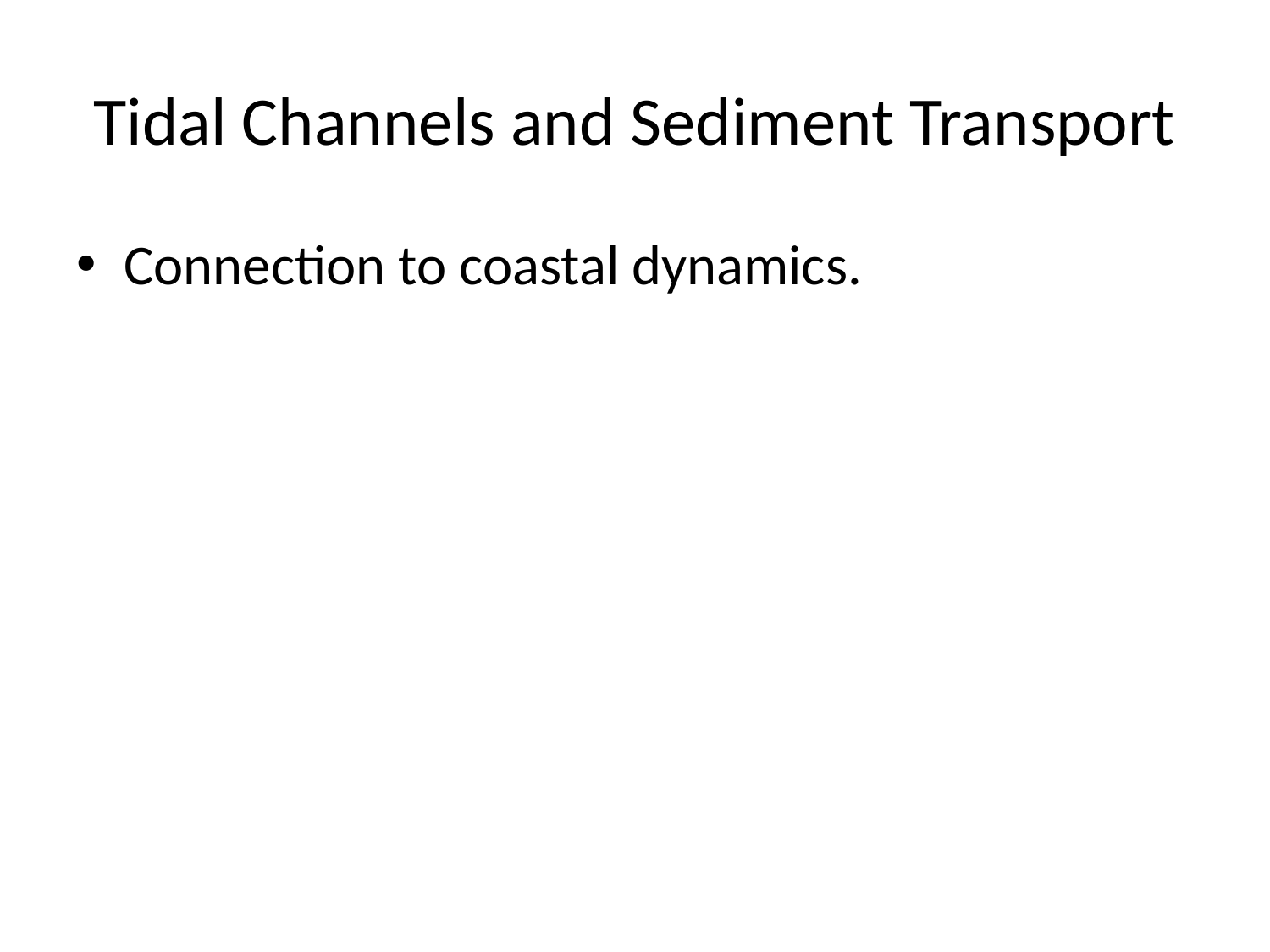

# Tidal Channels and Sediment Transport
Connection to coastal dynamics.